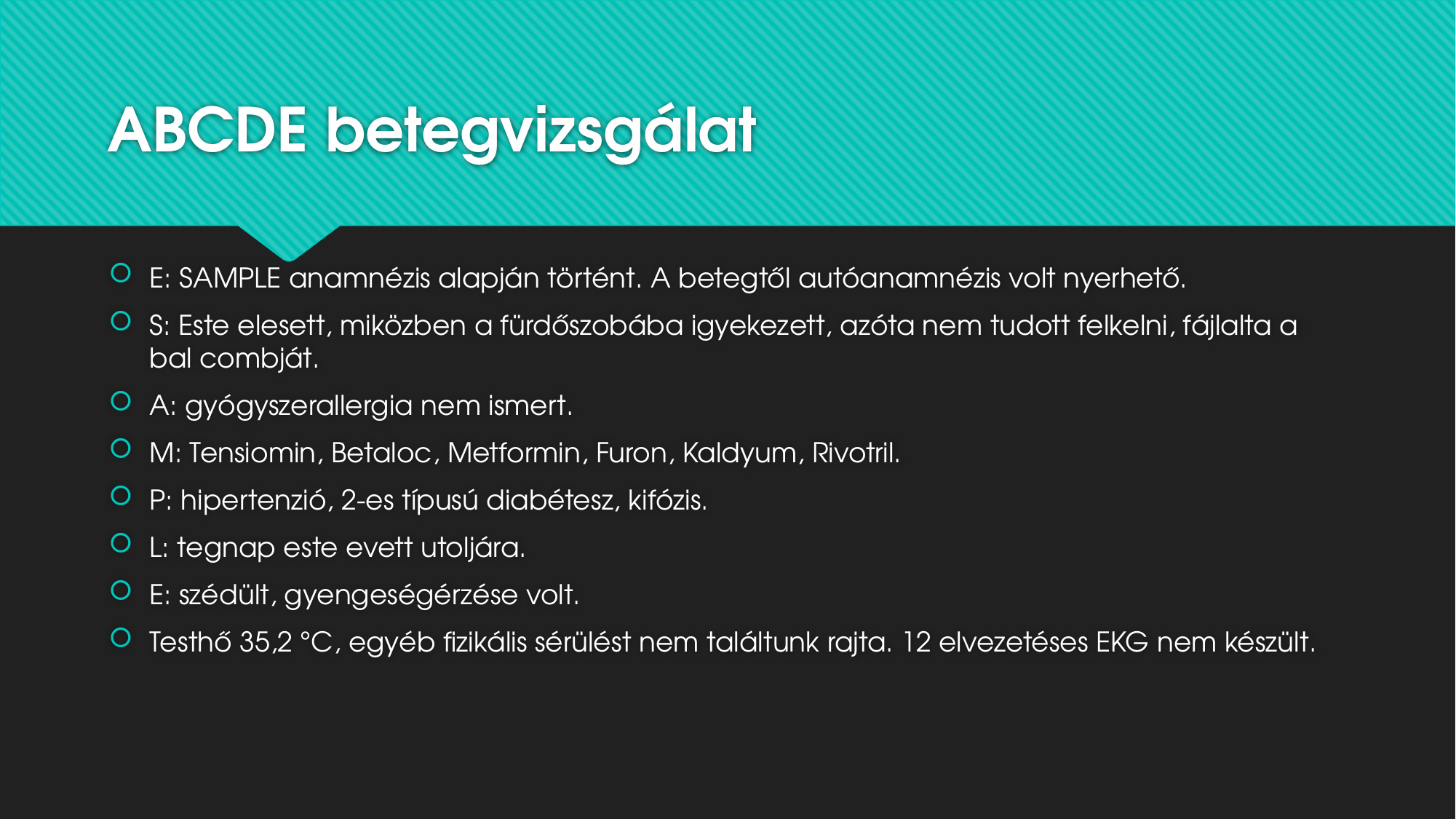

# ABCDE betegvizsgálat
E: SAMPLE anamnézis alapján történt. A betegtől autóanamnézis volt nyerhető.
S: Este elesett, miközben a fürdőszobába igyekezett, azóta nem tudott felkelni, fájlalta a bal combját.
A: gyógyszerallergia nem ismert.
M: Tensiomin, Betaloc, Metformin, Furon, Kaldyum, Rivotril.
P: hipertenzió, 2-es típusú diabétesz, kifózis.
L: tegnap este evett utoljára.
E: szédült, gyengeségérzése volt.
Testhő 35,2 °C, egyéb fizikális sérülést nem találtunk rajta. 12 elvezetéses EKG nem készült.